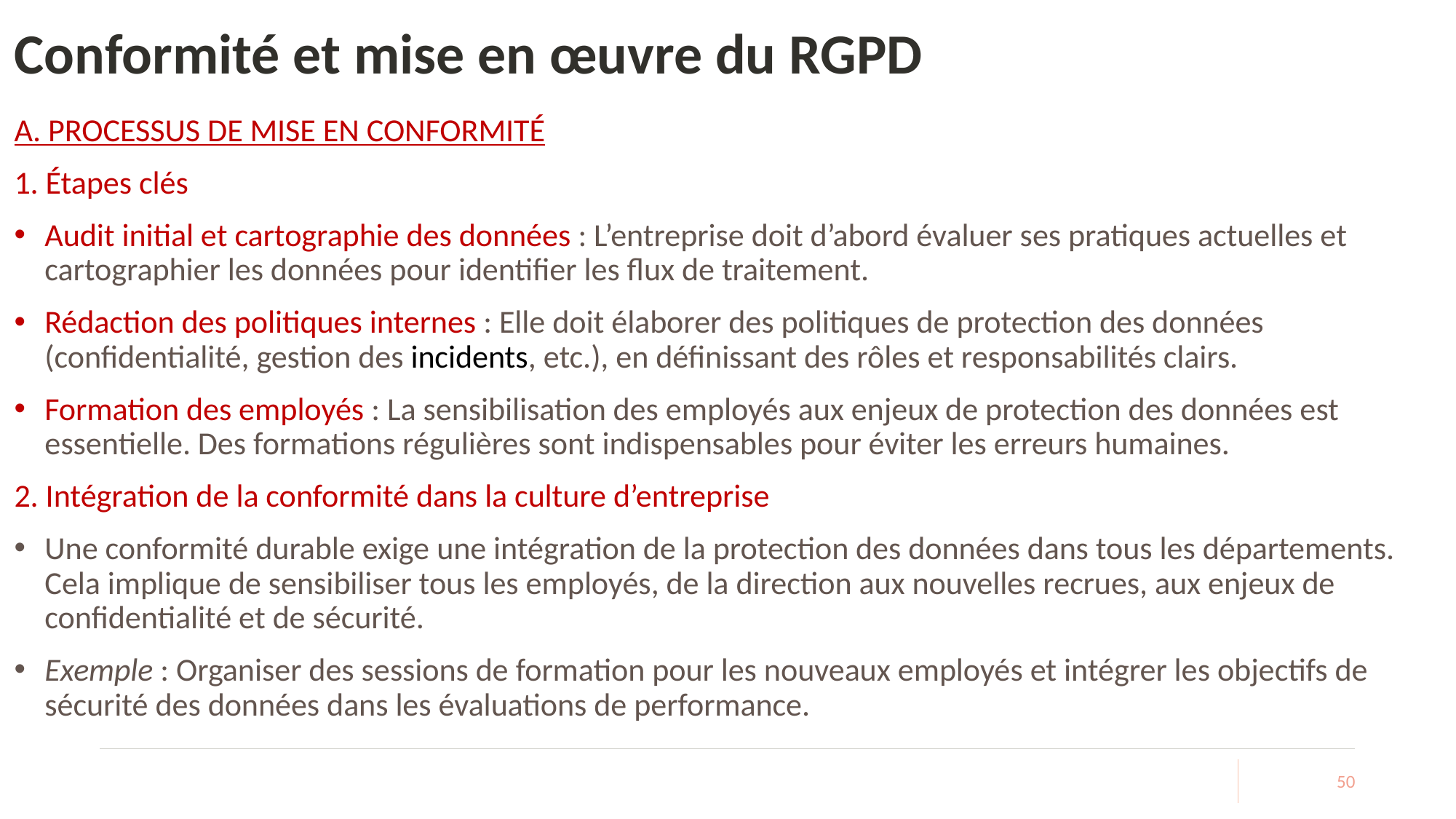

# Conformité et mise en œuvre du RGPD
A. PROCESSUS DE MISE EN CONFORMITÉ
1. Étapes clés
Audit initial et cartographie des données : L’entreprise doit d’abord évaluer ses pratiques actuelles et cartographier les données pour identifier les flux de traitement.
Rédaction des politiques internes : Elle doit élaborer des politiques de protection des données (confidentialité, gestion des incidents, etc.), en définissant des rôles et responsabilités clairs.
Formation des employés : La sensibilisation des employés aux enjeux de protection des données est essentielle. Des formations régulières sont indispensables pour éviter les erreurs humaines.
2. Intégration de la conformité dans la culture d’entreprise
Une conformité durable exige une intégration de la protection des données dans tous les départements. Cela implique de sensibiliser tous les employés, de la direction aux nouvelles recrues, aux enjeux de confidentialité et de sécurité.
Exemple : Organiser des sessions de formation pour les nouveaux employés et intégrer les objectifs de sécurité des données dans les évaluations de performance.

50